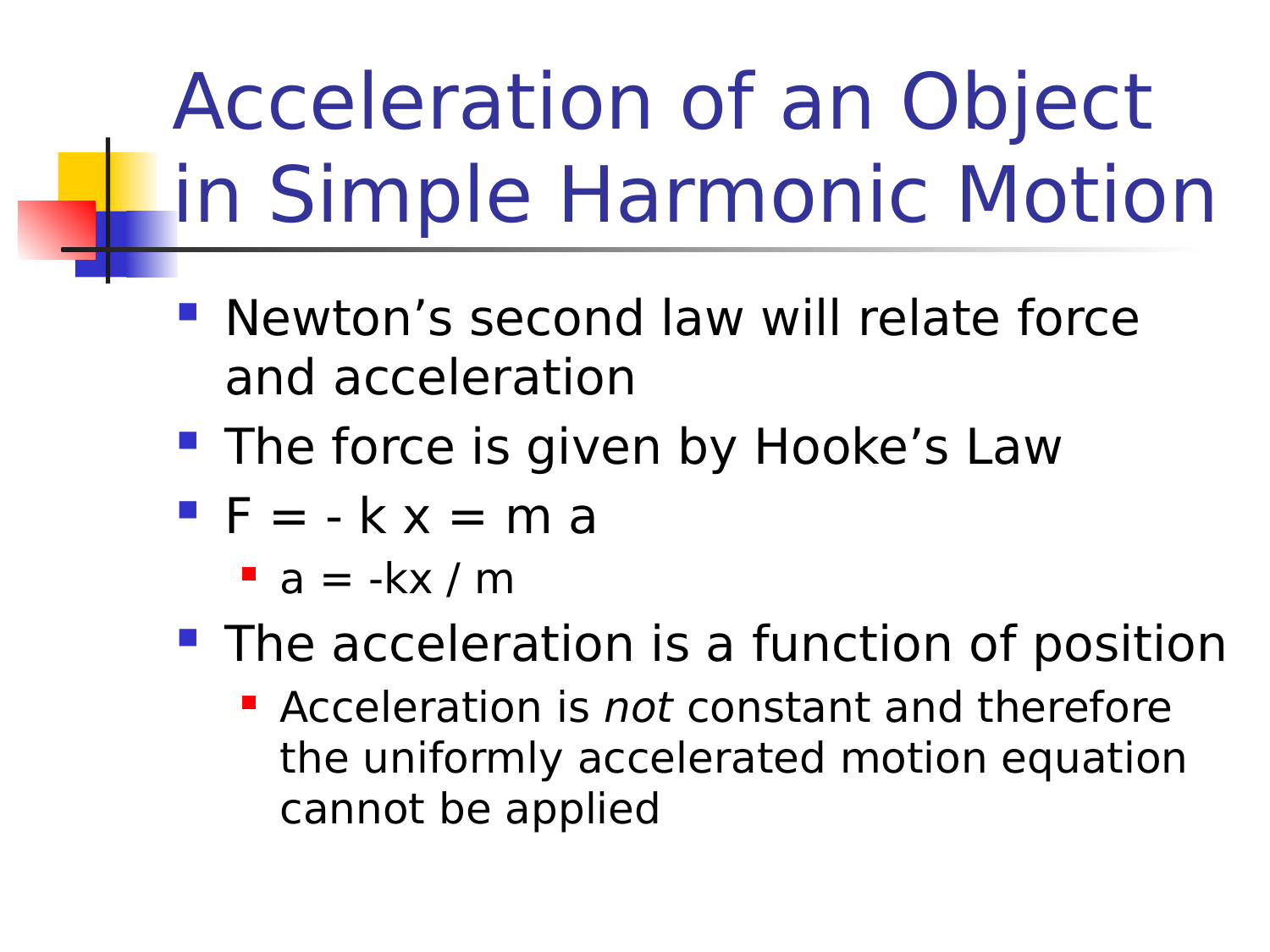

# Acceleration of an Object in Simple Harmonic Motion
Newton’s second law will relate force and acceleration
The force is given by Hooke’s Law
F = - k x = m a
a = -kx / m
The acceleration is a function of position
Acceleration is not constant and therefore the uniformly accelerated motion equation cannot be applied